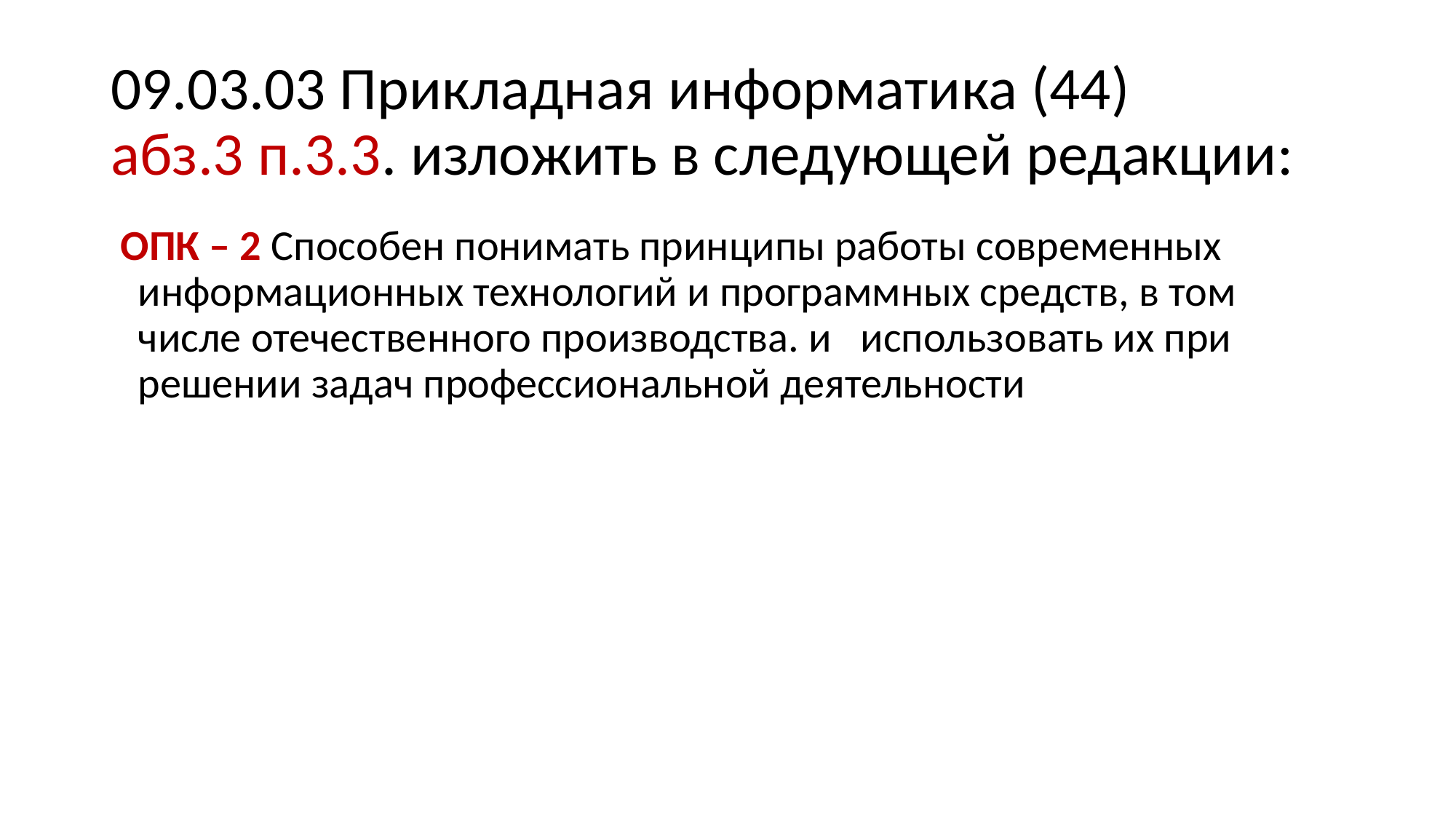

# 09.03.03 Прикладная информатика (44) абз.3 п.3.3. изложить в следующей редакции:
 ОПК – 2 Способен понимать принципы работы современных информационных технологий и программных средств, в том числе отечественного производства. и   использовать их при решении задач профессиональной деятельности